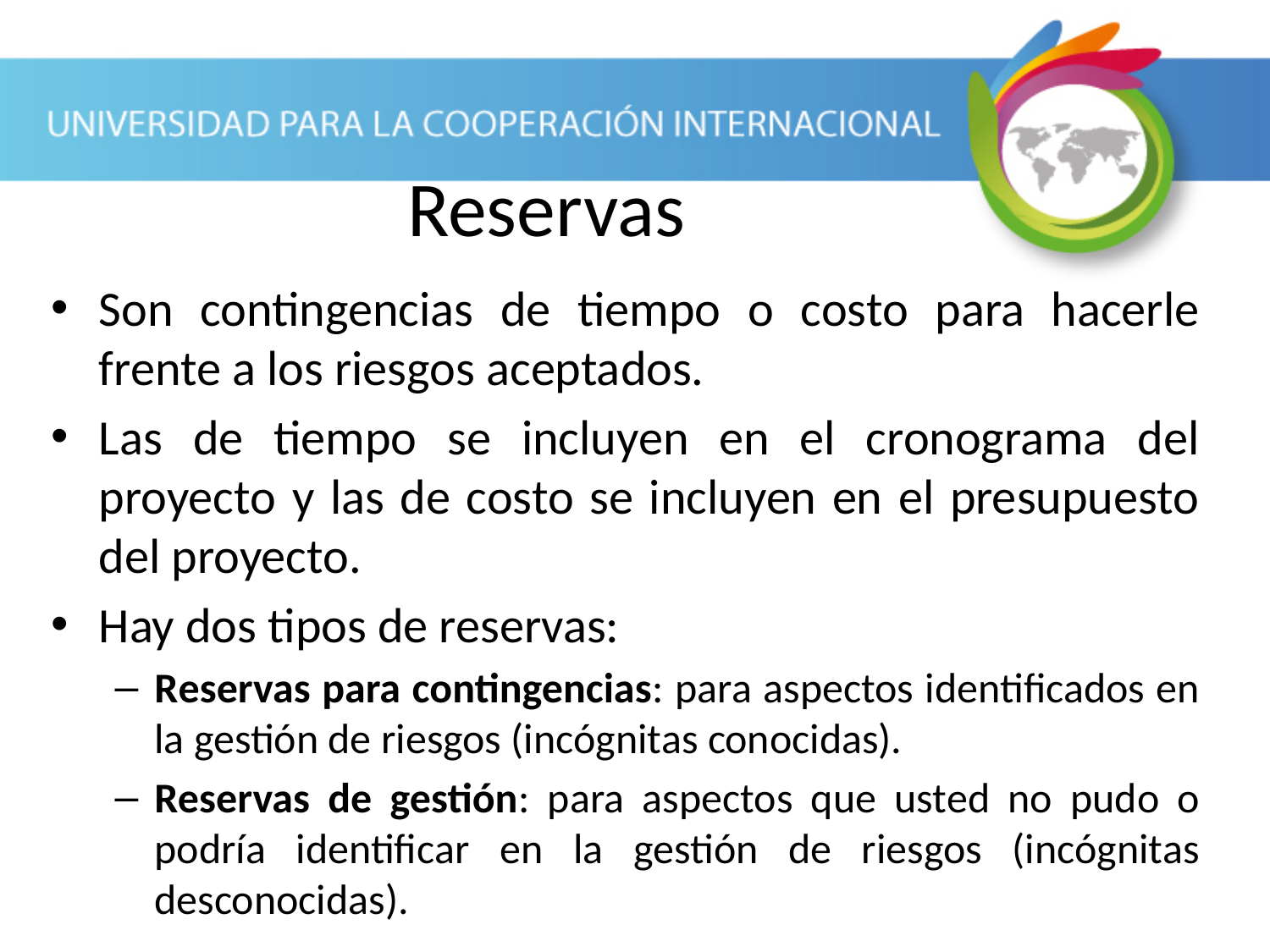

Reservas
Son contingencias de tiempo o costo para hacerle frente a los riesgos aceptados.
Las de tiempo se incluyen en el cronograma del proyecto y las de costo se incluyen en el presupuesto del proyecto.
Hay dos tipos de reservas:
Reservas para contingencias: para aspectos identificados en la gestión de riesgos (incógnitas conocidas).
Reservas de gestión: para aspectos que usted no pudo o podría identificar en la gestión de riesgos (incógnitas desconocidas).